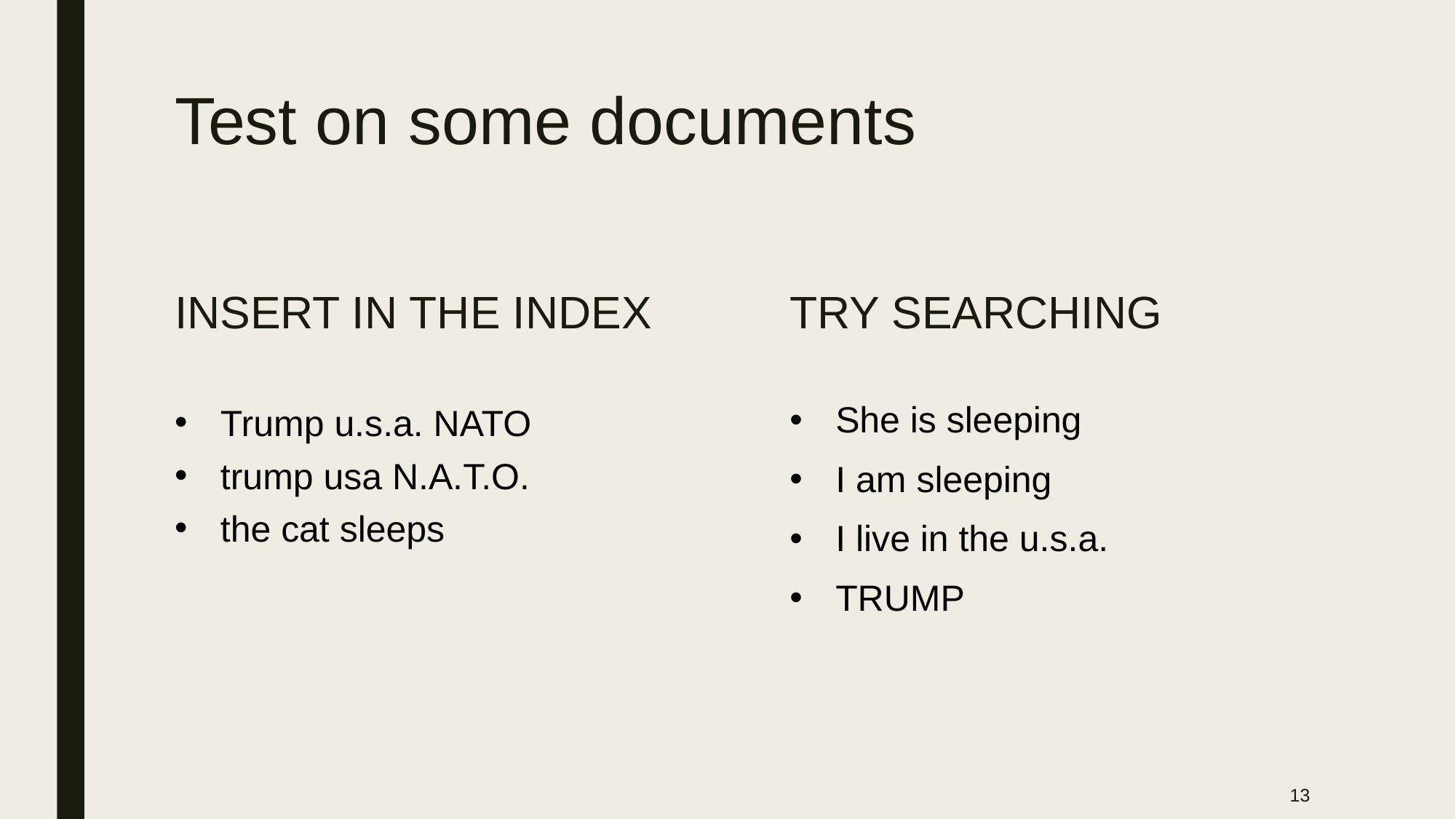

# Test on some documents
INSERT IN THE INDEX
TRY SEARCHING
Trump u.s.a. NATO
trump usa N.A.T.O.
the cat sleeps
She is sleeping
I am sleeping
I live in the u.s.a.
TRUMP
13